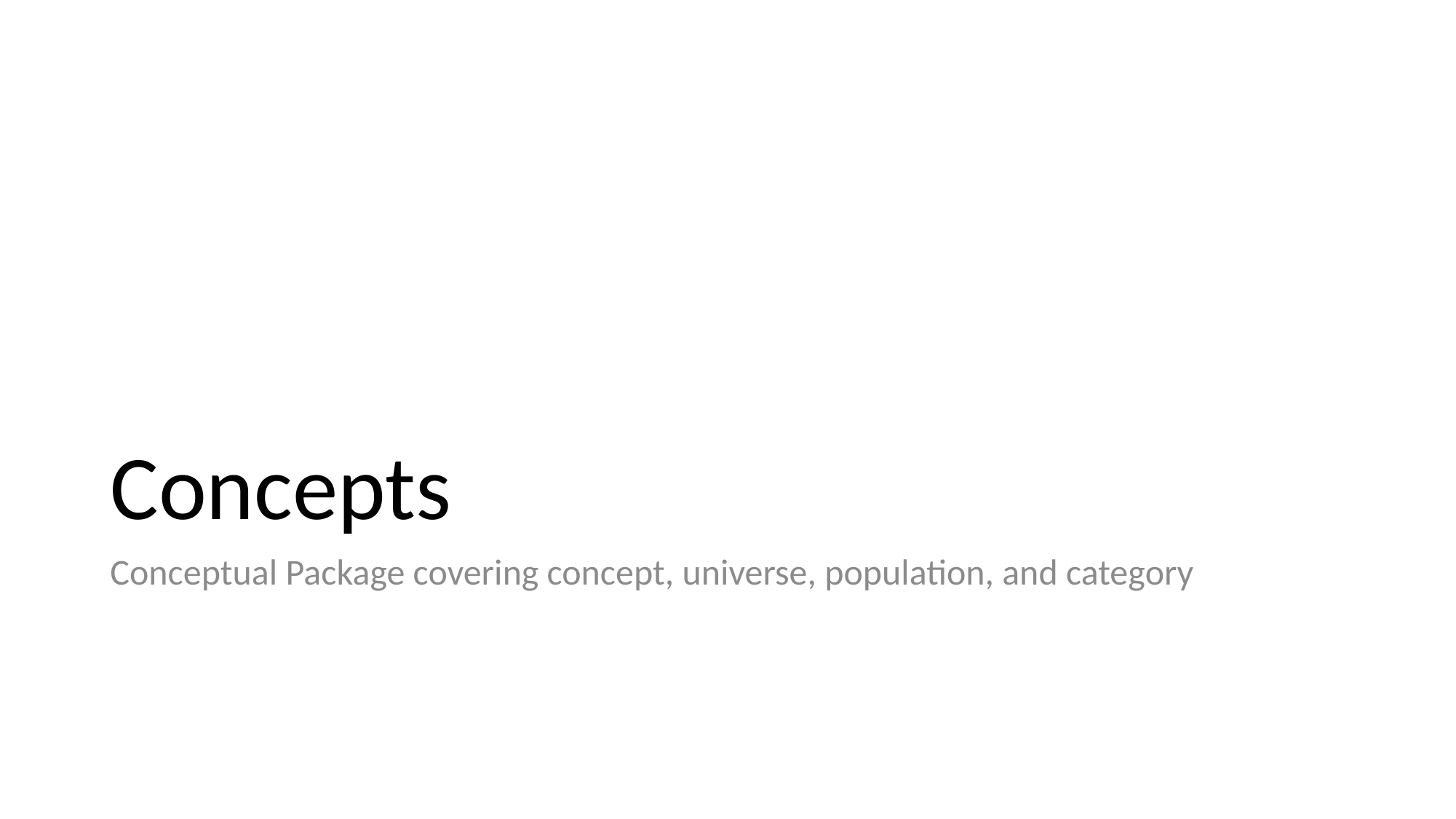

# Concepts
Conceptual Package covering concept, universe, population, and category